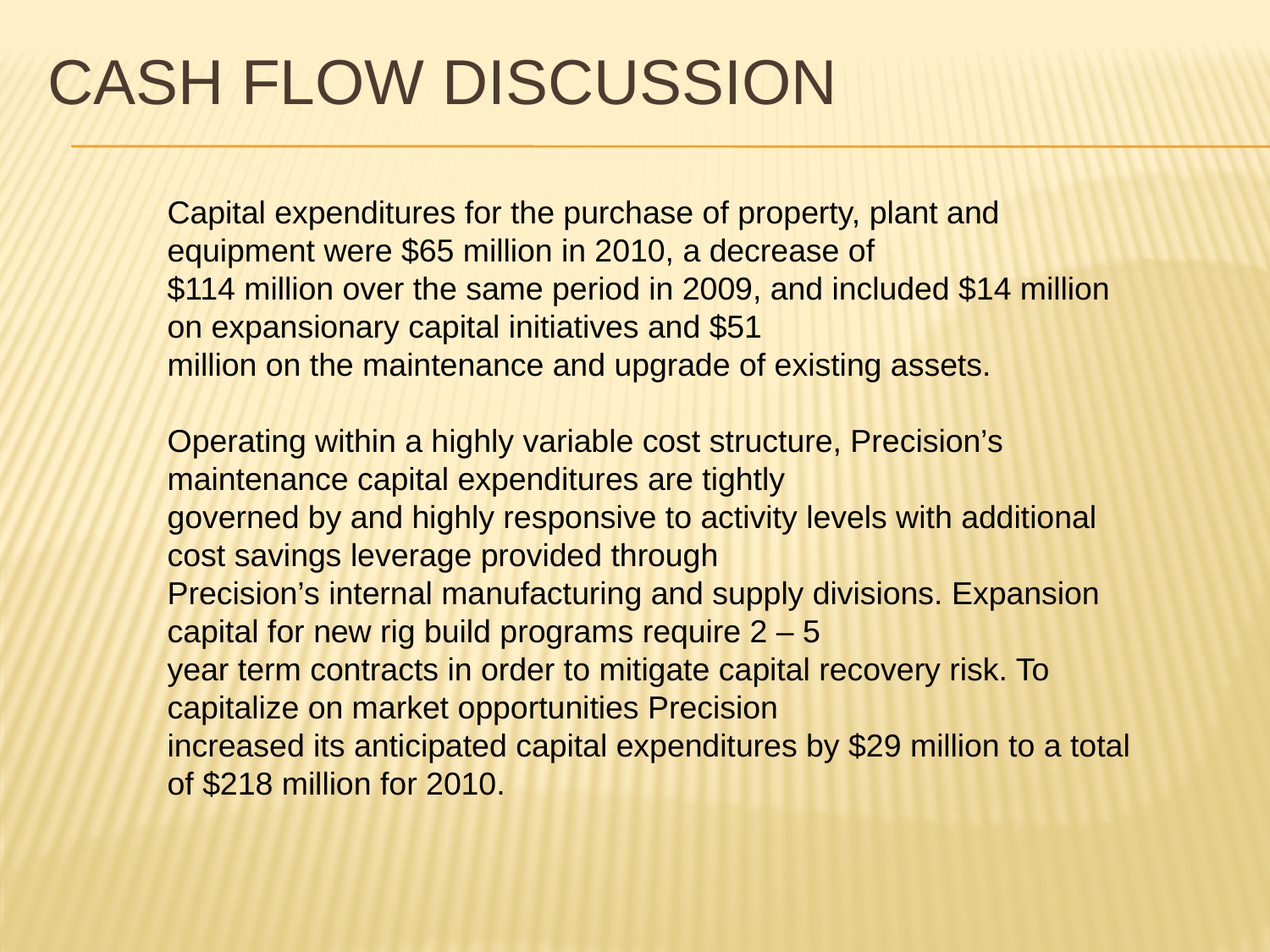

# Cash flow discussion
Capital expenditures for the purchase of property, plant and equipment were $65 million in 2010, a decrease of
$114 million over the same period in 2009, and included $14 million on expansionary capital initiatives and $51
million on the maintenance and upgrade of existing assets.

Operating within a highly variable cost structure, Precision’s maintenance capital expenditures are tightly
governed by and highly responsive to activity levels with additional cost savings leverage provided through
Precision’s internal manufacturing and supply divisions. Expansion capital for new rig build programs require 2 – 5
year term contracts in order to mitigate capital recovery risk. To capitalize on market opportunities Precision
increased its anticipated capital expenditures by $29 million to a total of $218 million for 2010.